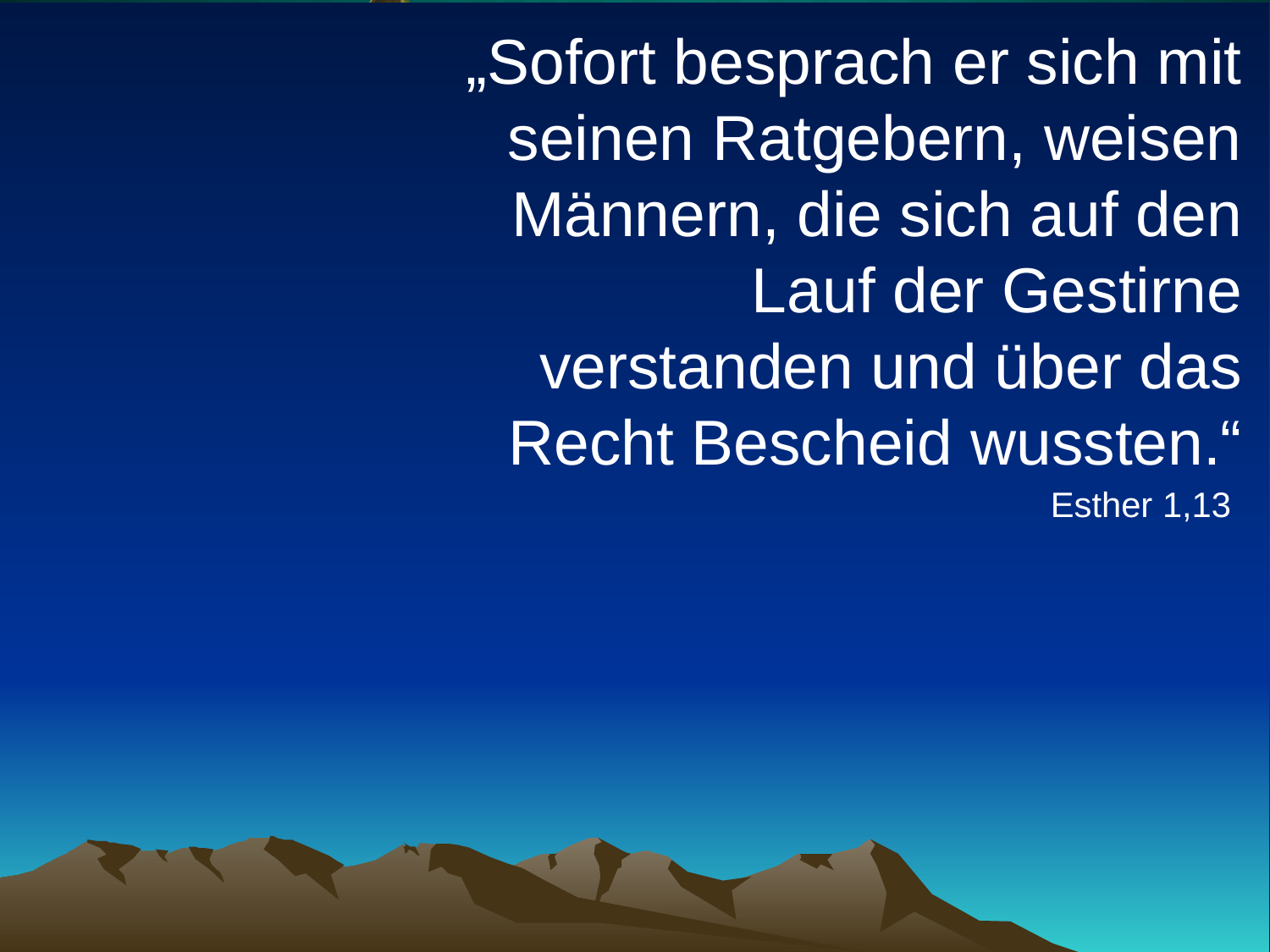

# „Sofort besprach er sich mit seinen Ratgebern, weisen Männern, die sich auf den Lauf der Gestirne verstanden und über das Recht Bescheid wussten.“
Esther 1,13